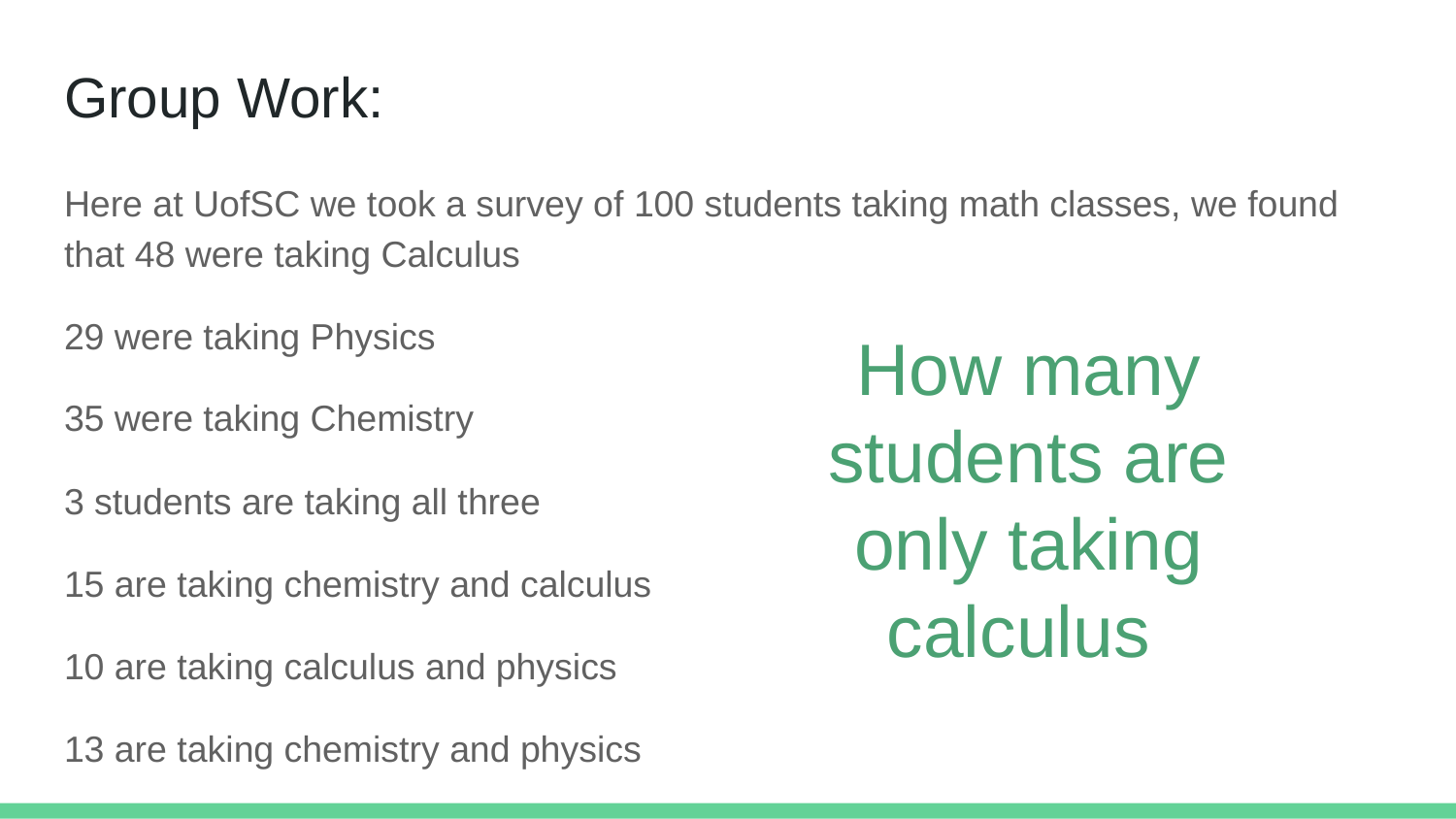

# Group Work:
Here at UofSC we took a survey of 100 students taking math classes, we found that 48 were taking Calculus
29 were taking Physics
35 were taking Chemistry
3 students are taking all three
15 are taking chemistry and calculus
10 are taking calculus and physics
13 are taking chemistry and physics

How many students are only taking calculus